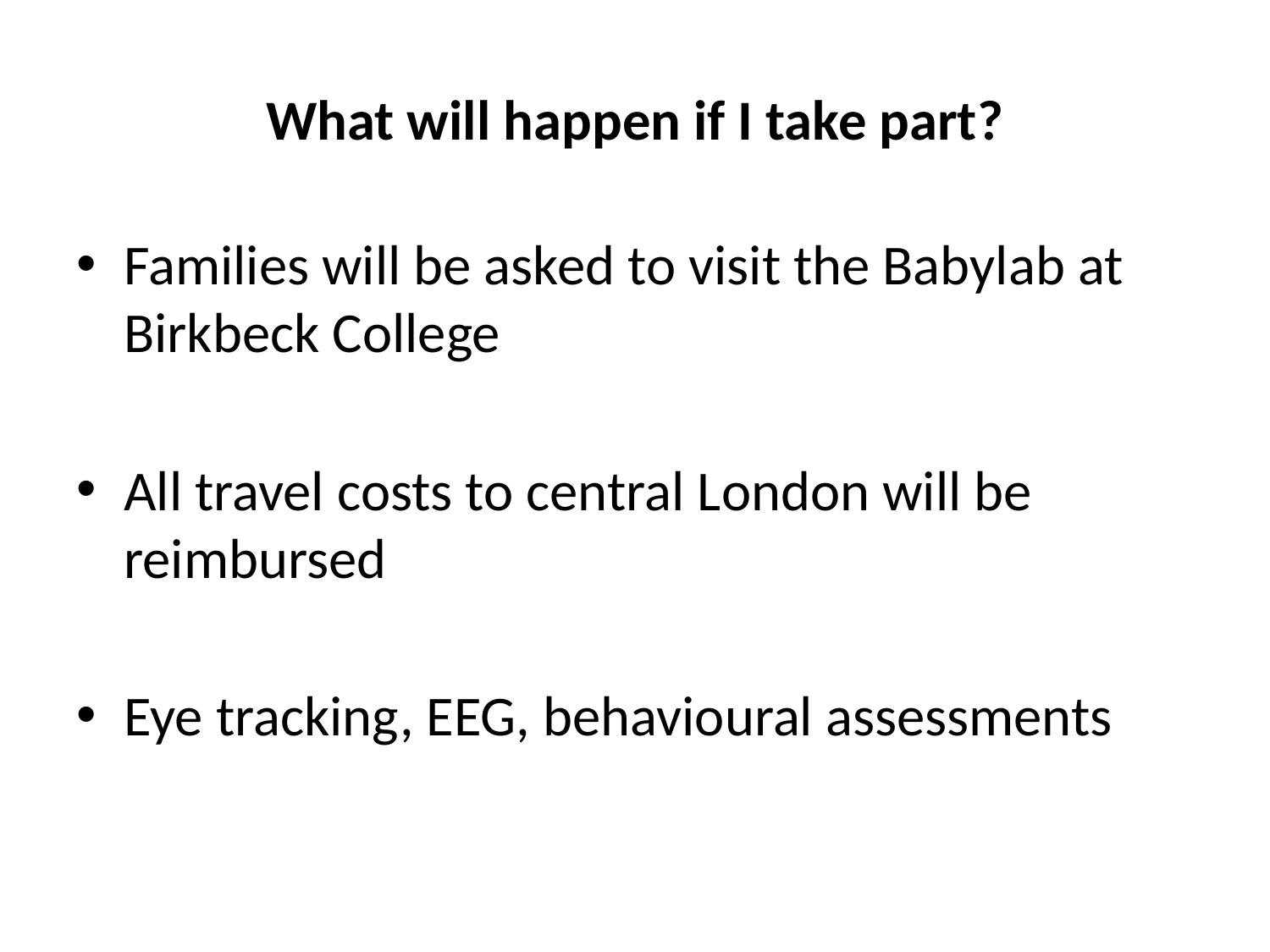

# What will happen if I take part?
Families will be asked to visit the Babylab at Birkbeck College

All travel costs to central London will be reimbursed

Eye tracking, EEG, behavioural assessments